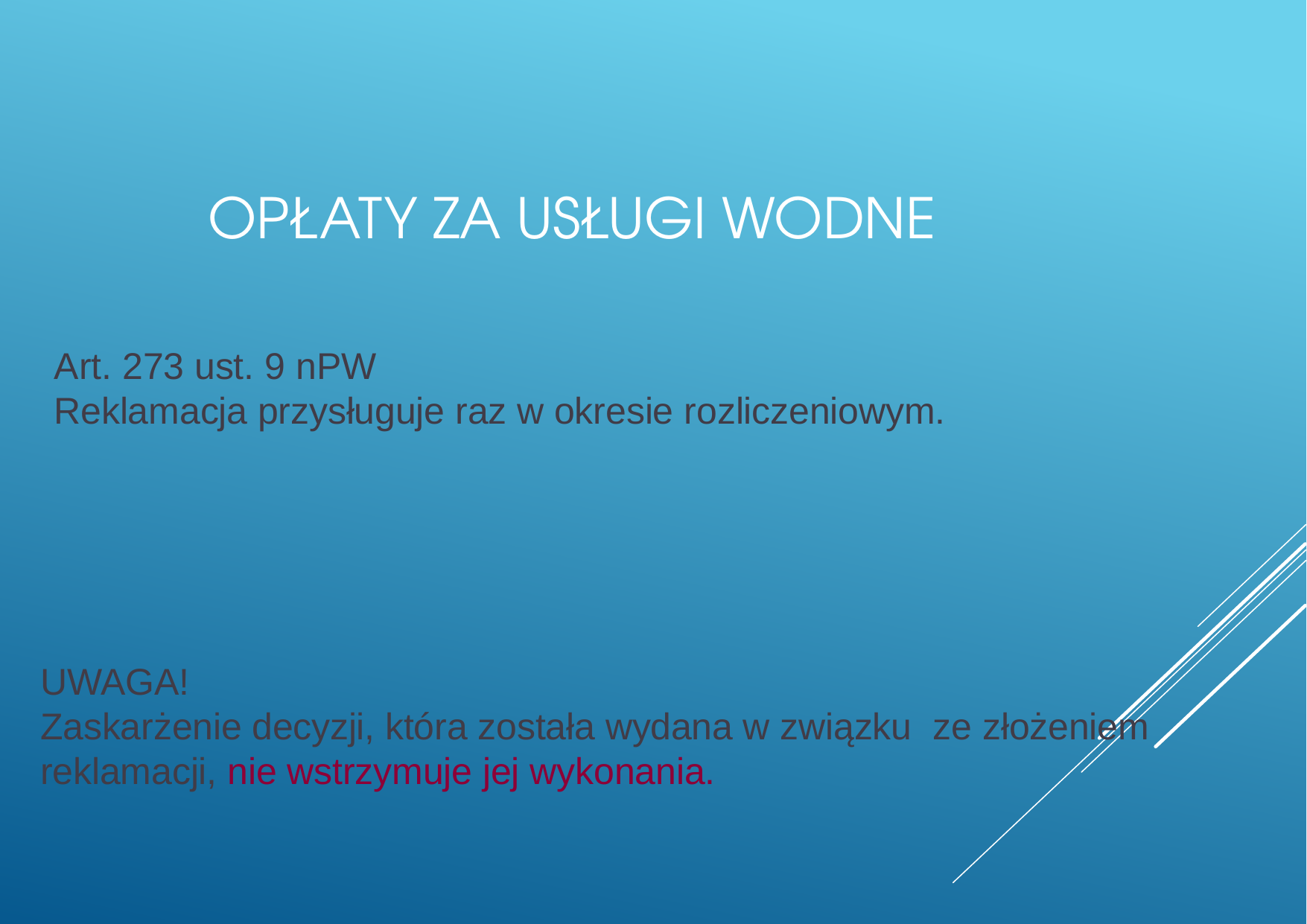

# OPŁATY ZA USŁUGI WODNE
Art. 273 ust. 9 nPW
Reklamacja przysługuje raz w okresie rozliczeniowym.

UWAGA!
Zaskarżenie decyzji, która została wydana w związku  ze złożeniem reklamacji, nie wstrzymuje jej wykonania.